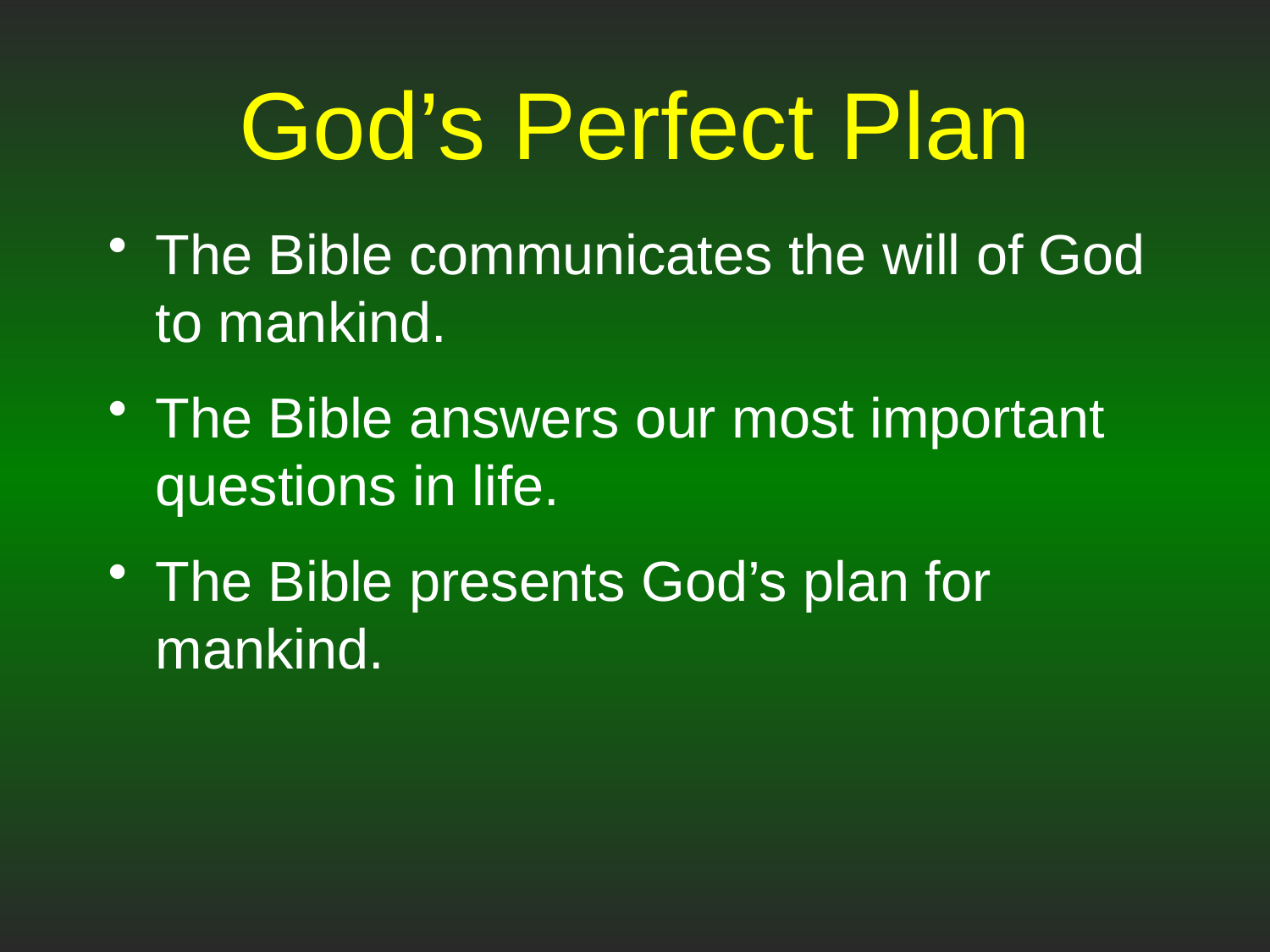

# God’s Perfect Plan
The Bible communicates the will of God to mankind.
The Bible answers our most important questions in life.
The Bible presents God’s plan for mankind.